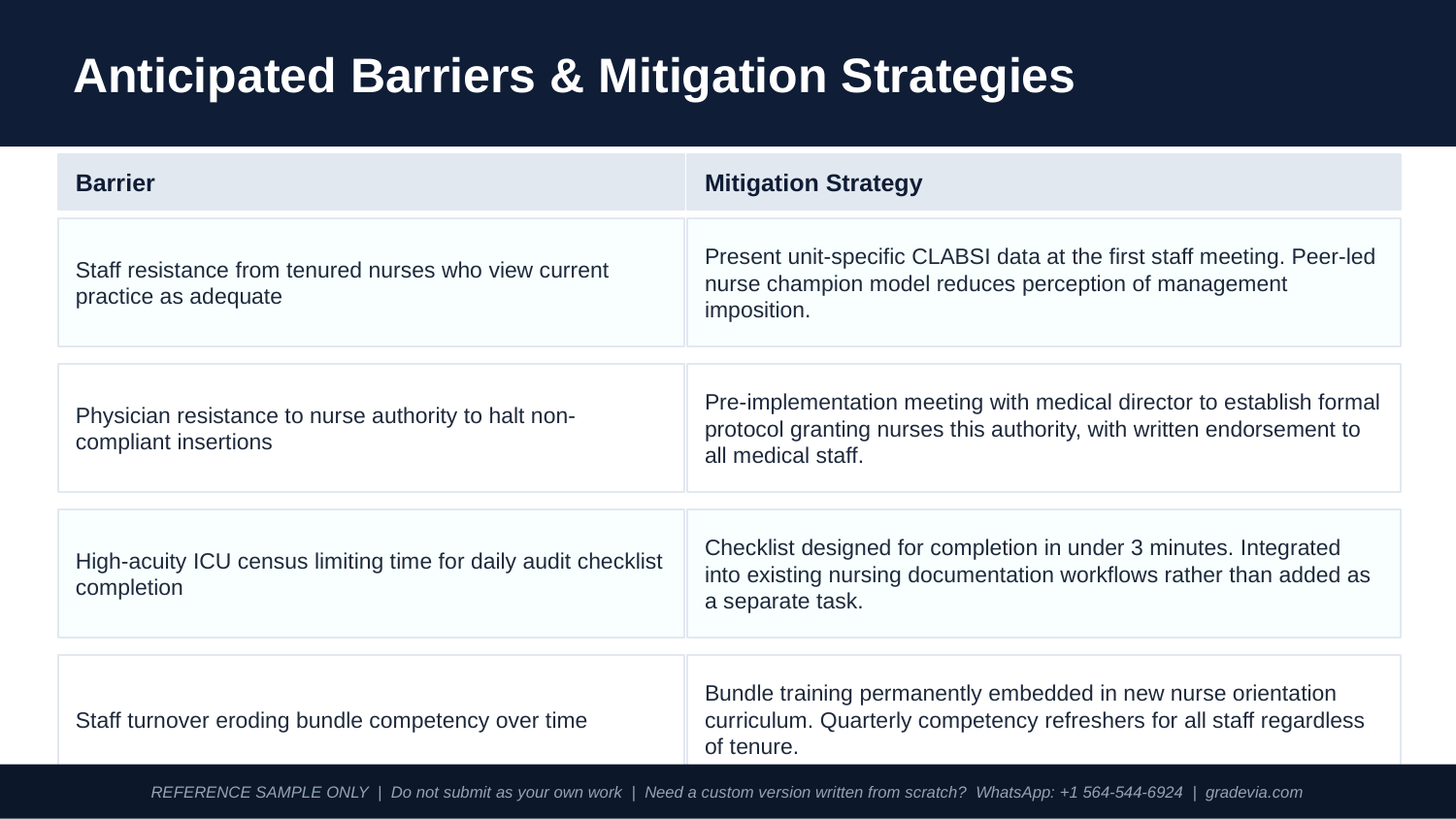

Anticipated Barriers & Mitigation Strategies

Barrier

Mitigation Strategy

Staff resistance from tenured nurses who view current practice as adequate
Present unit-specific CLABSI data at the first staff meeting. Peer-led nurse champion model reduces perception of management imposition.

Physician resistance to nurse authority to halt non-compliant insertions
Pre-implementation meeting with medical director to establish formal protocol granting nurses this authority, with written endorsement to all medical staff.

High-acuity ICU census limiting time for daily audit checklist completion
Checklist designed for completion in under 3 minutes. Integrated into existing nursing documentation workflows rather than added as a separate task.

Staff turnover eroding bundle competency over time
Bundle training permanently embedded in new nurse orientation curriculum. Quarterly competency refreshers for all staff regardless of tenure.
REFERENCE SAMPLE ONLY  |  Do not submit as your own work  |  Need a custom version written from scratch?  WhatsApp: +1 564-544-6924  |  gradevia.com